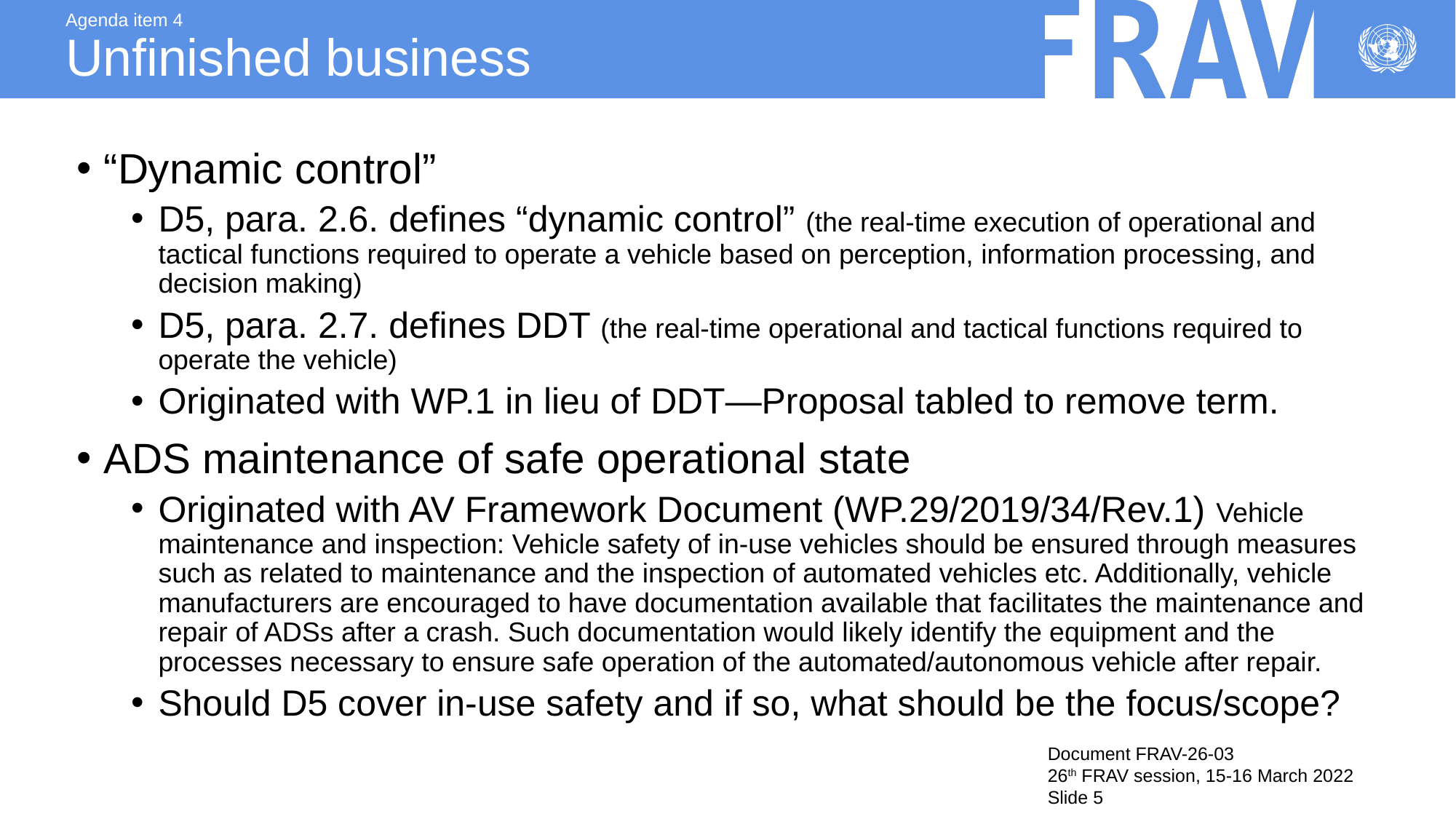

# Agenda item 4 Unfinished business
“Dynamic control”
D5, para. 2.6. defines “dynamic control” (the real-time execution of operational and tactical functions required to operate a vehicle based on perception, information processing, and decision making)
D5, para. 2.7. defines DDT (the real-time operational and tactical functions required to operate the vehicle)
Originated with WP.1 in lieu of DDT—Proposal tabled to remove term.
ADS maintenance of safe operational state
Originated with AV Framework Document (WP.29/2019/34/Rev.1) Vehicle maintenance and inspection: Vehicle safety of in-use vehicles should be ensured through measures such as related to maintenance and the inspection of automated vehicles etc. Additionally, vehicle manufacturers are encouraged to have documentation available that facilitates the maintenance and repair of ADSs after a crash. Such documentation would likely identify the equipment and the processes necessary to ensure safe operation of the automated/autonomous vehicle after repair.
Should D5 cover in-use safety and if so, what should be the focus/scope?